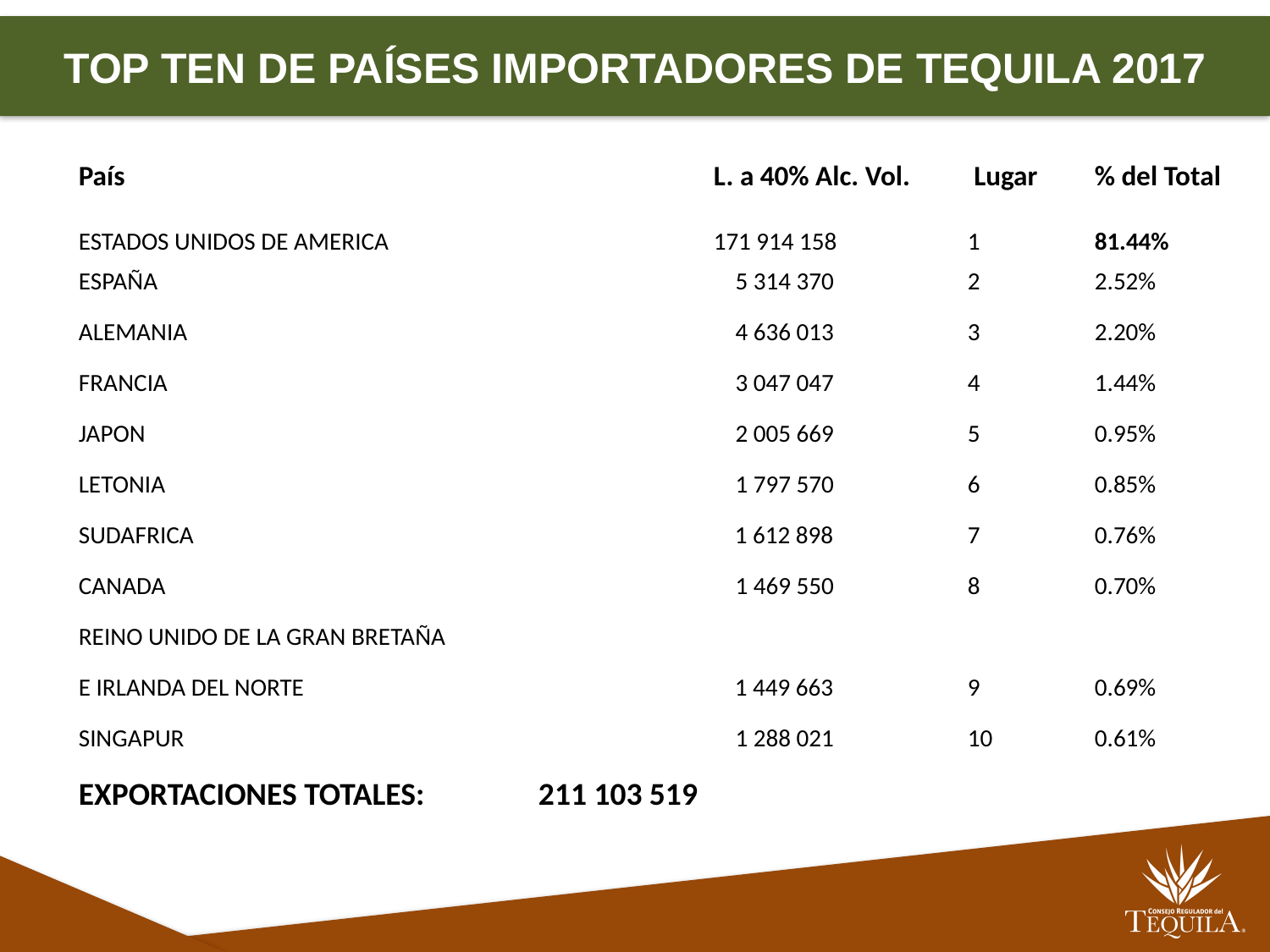

# TOP TEN DE PAÍSES IMPORTADORES DE TEQUILA 2017

País					L. a 40% Alc. Vol.	 Lugar 	% del Total

ESTADOS UNIDOS DE AMERICA			171 914 158		1	81.44%
ESPAÑA					    5 314 370		2	2.52%
ALEMANIA					    4 636 013		3	2.20%
FRANCIA					    3 047 047		4	1.44%
JAPON					    2 005 669 		5	0.95%
LETONIA					    1 797 570		6	0.85%
SUDAFRICA				                           1 612 898		7	0.76%
CANADA					    1 469 550		8	0.70%
REINO UNIDO DE LA GRAN BRETAÑA
E IRLANDA DEL NORTE			                           1 449 663		9	0.69%
SINGAPUR				  	    1 288 021		10	0.61%
EXPORTACIONES TOTALES:	           211 103 519